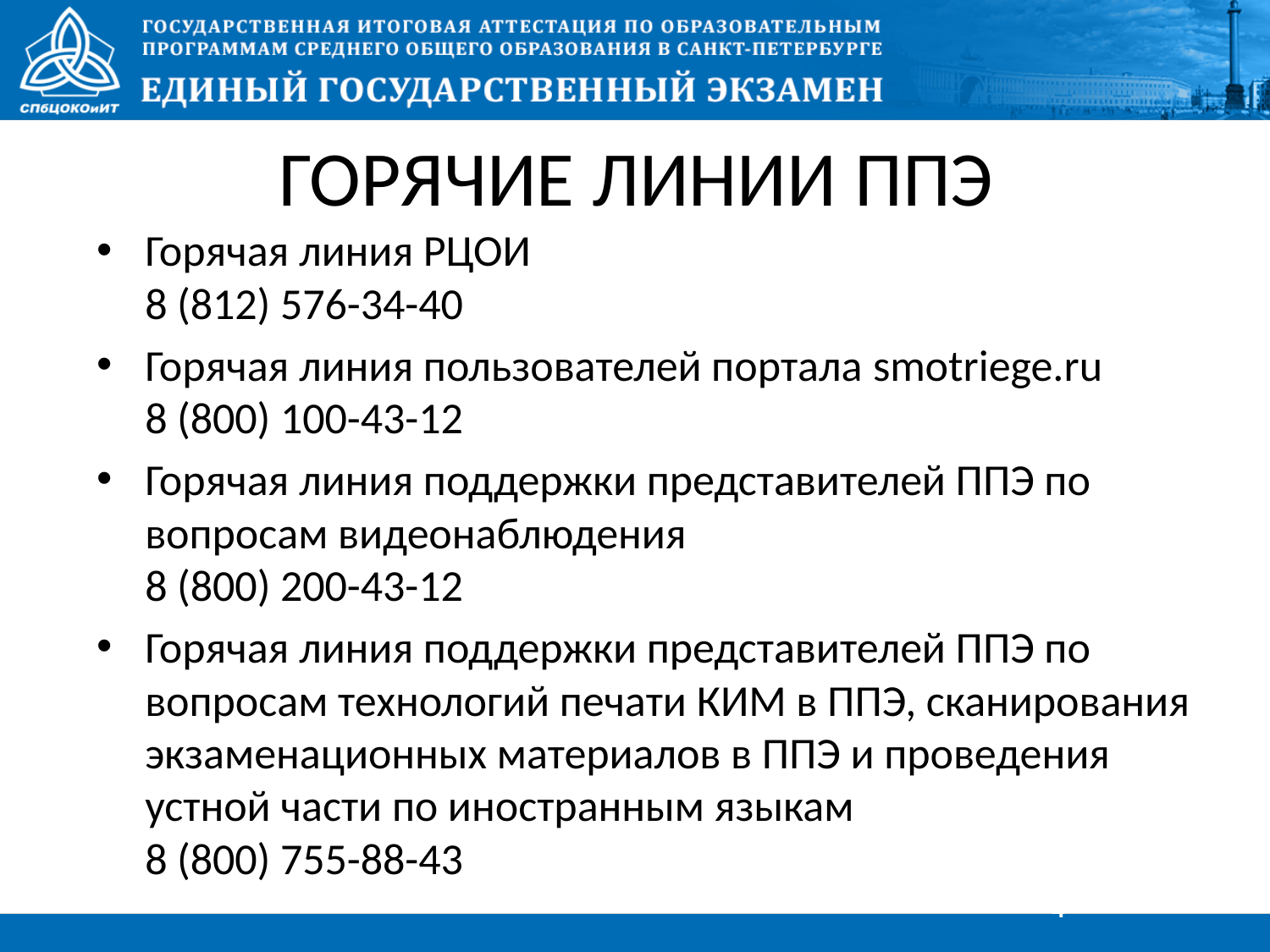

# ГОРЯЧИЕ ЛИНИИ ППЭ
Горячая линия РЦОИ
8 (812) 576-34-40
Горячая линия пользователей портала smotriege.ru
8 (800) 100-43-12
Горячая линия поддержки представителей ППЭ по вопросам видеонаблюдения
8 (800) 200-43-12
Горячая линия поддержки представителей ППЭ по вопросам технологий печати КИМ в ППЭ, сканирования экзаменационных материалов в ППЭ и проведения устной части по иностранным языкам
8 (800) 755-88-43
4